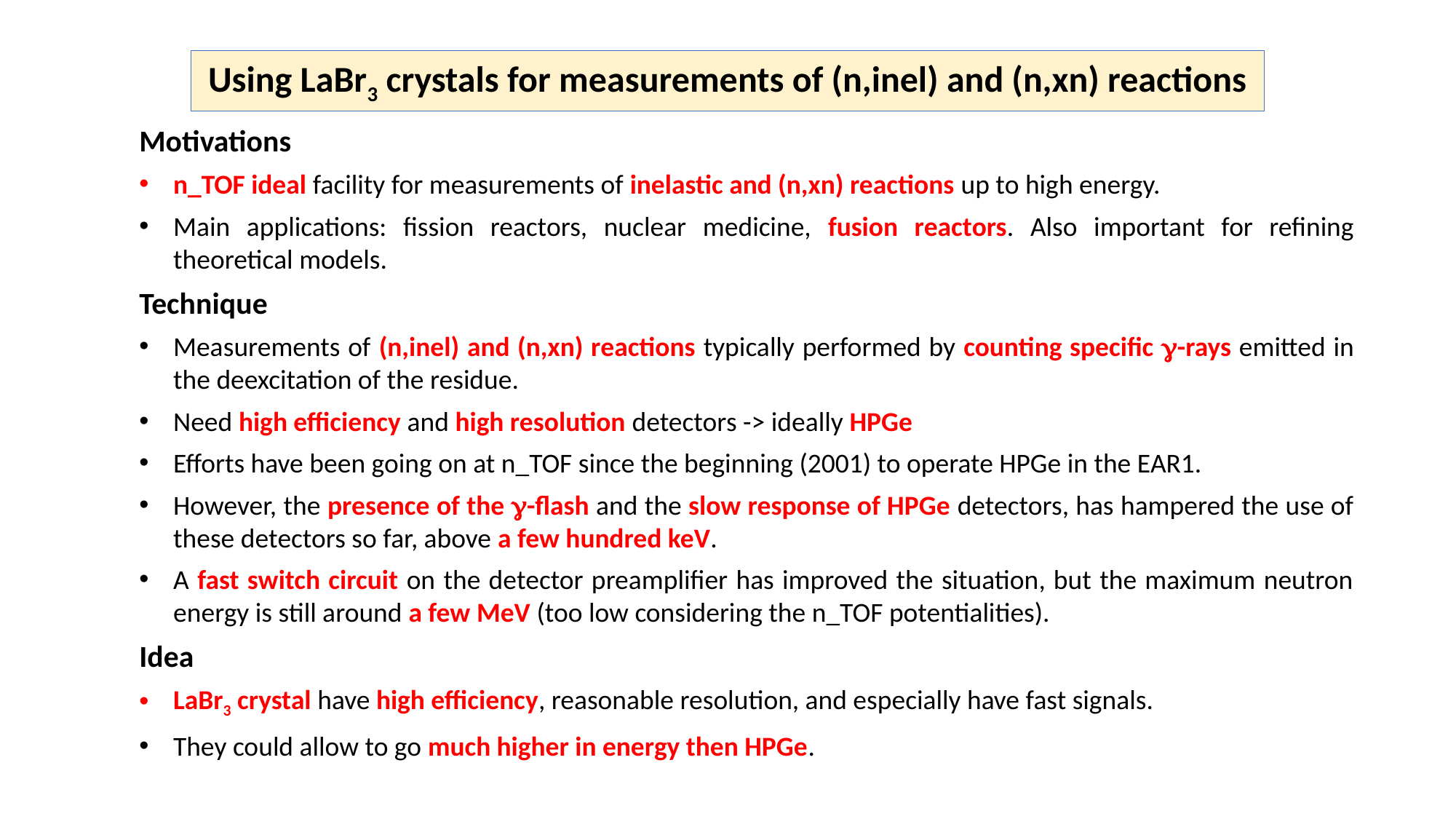

Using LaBr3 crystals for measurements of (n,inel) and (n,xn) reactions
Motivations
n_TOF ideal facility for measurements of inelastic and (n,xn) reactions up to high energy.
Main applications: fission reactors, nuclear medicine, fusion reactors. Also important for refining theoretical models.
Technique
Measurements of (n,inel) and (n,xn) reactions typically performed by counting specific γ-rays emitted in the deexcitation of the residue.
Need high efficiency and high resolution detectors -> ideally HPGe
Efforts have been going on at n_TOF since the beginning (2001) to operate HPGe in the EAR1.
However, the presence of the γ-flash and the slow response of HPGe detectors, has hampered the use of these detectors so far, above a few hundred keV.
A fast switch circuit on the detector preamplifier has improved the situation, but the maximum neutron energy is still around a few MeV (too low considering the n_TOF potentialities).
Idea
LaBr3 crystal have high efficiency, reasonable resolution, and especially have fast signals.
They could allow to go much higher in energy then HPGe.